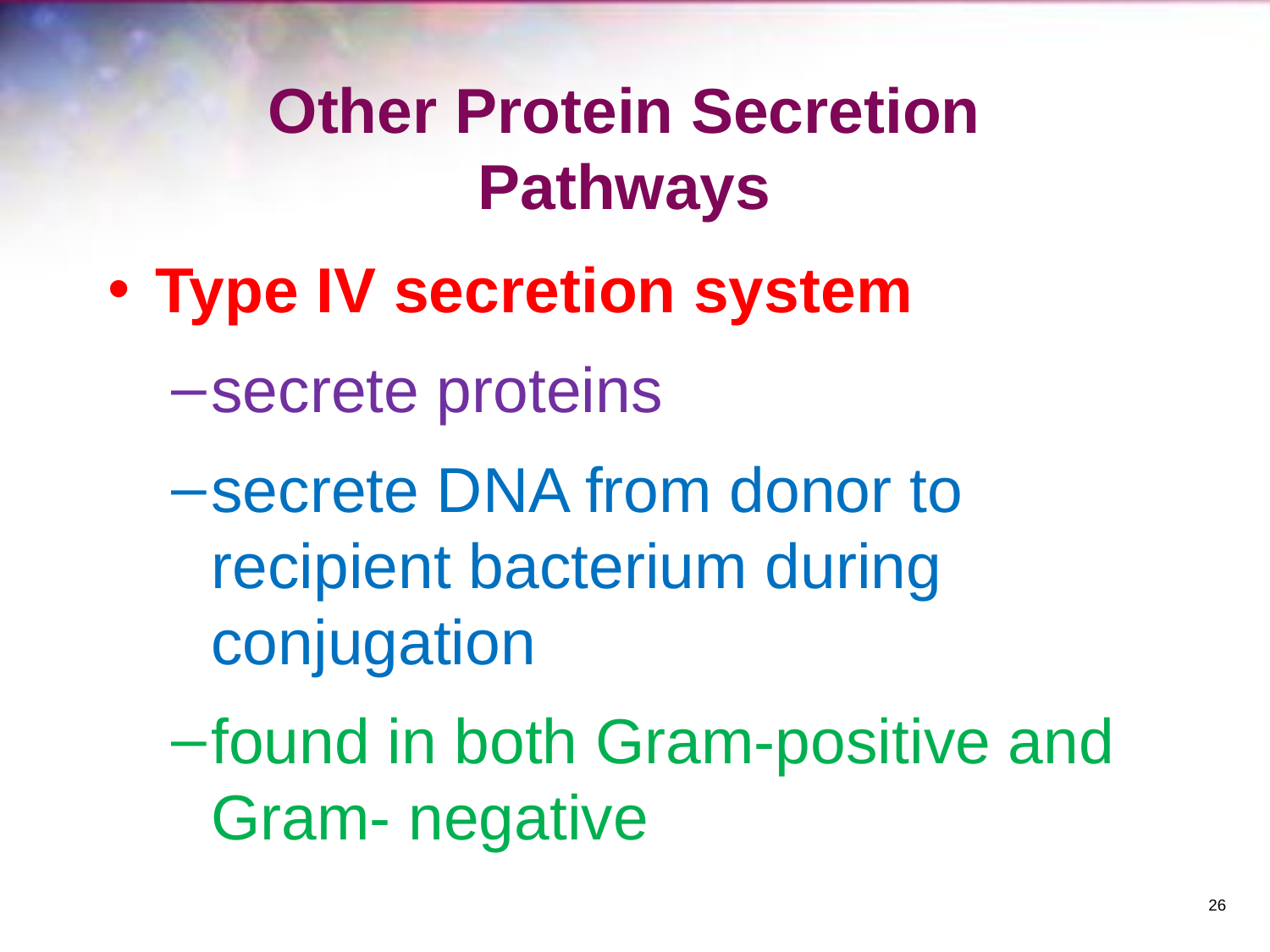

# Other Protein Secretion Pathways
Type IV secretion system
secrete proteins
secrete DNA from donor to recipient bacterium during conjugation
found in both Gram-positive and Gram- negative

26